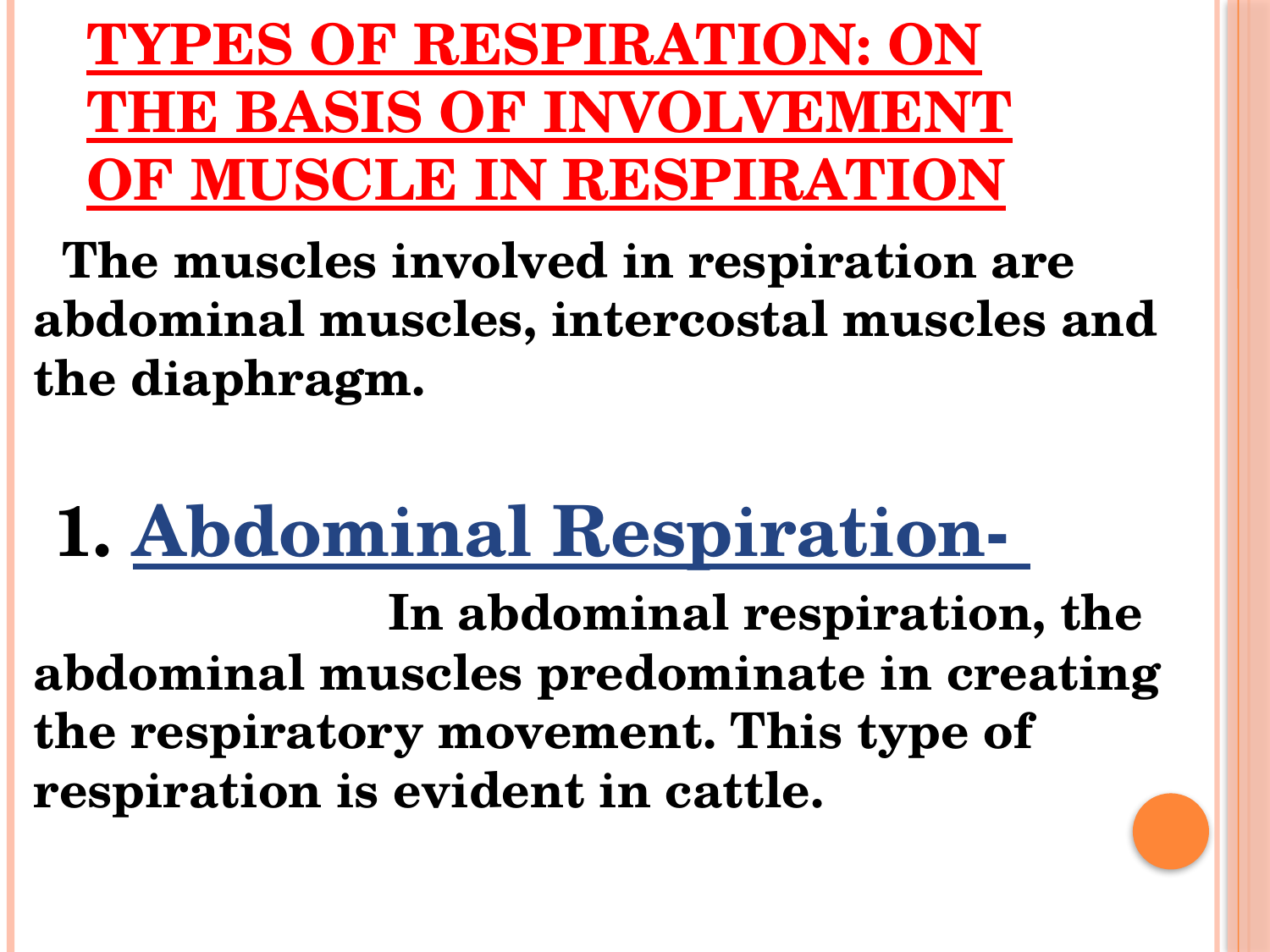

# Types of Respiration: On the basis of involvement of muscle in respiration
  The muscles involved in respiration are abdominal muscles, intercostal muscles and the diaphragm.

 1. Abdominal Respiration-
                         In abdominal respiration, the abdominal muscles predominate in creating the respiratory movement. This type of respiration is evident in cattle.